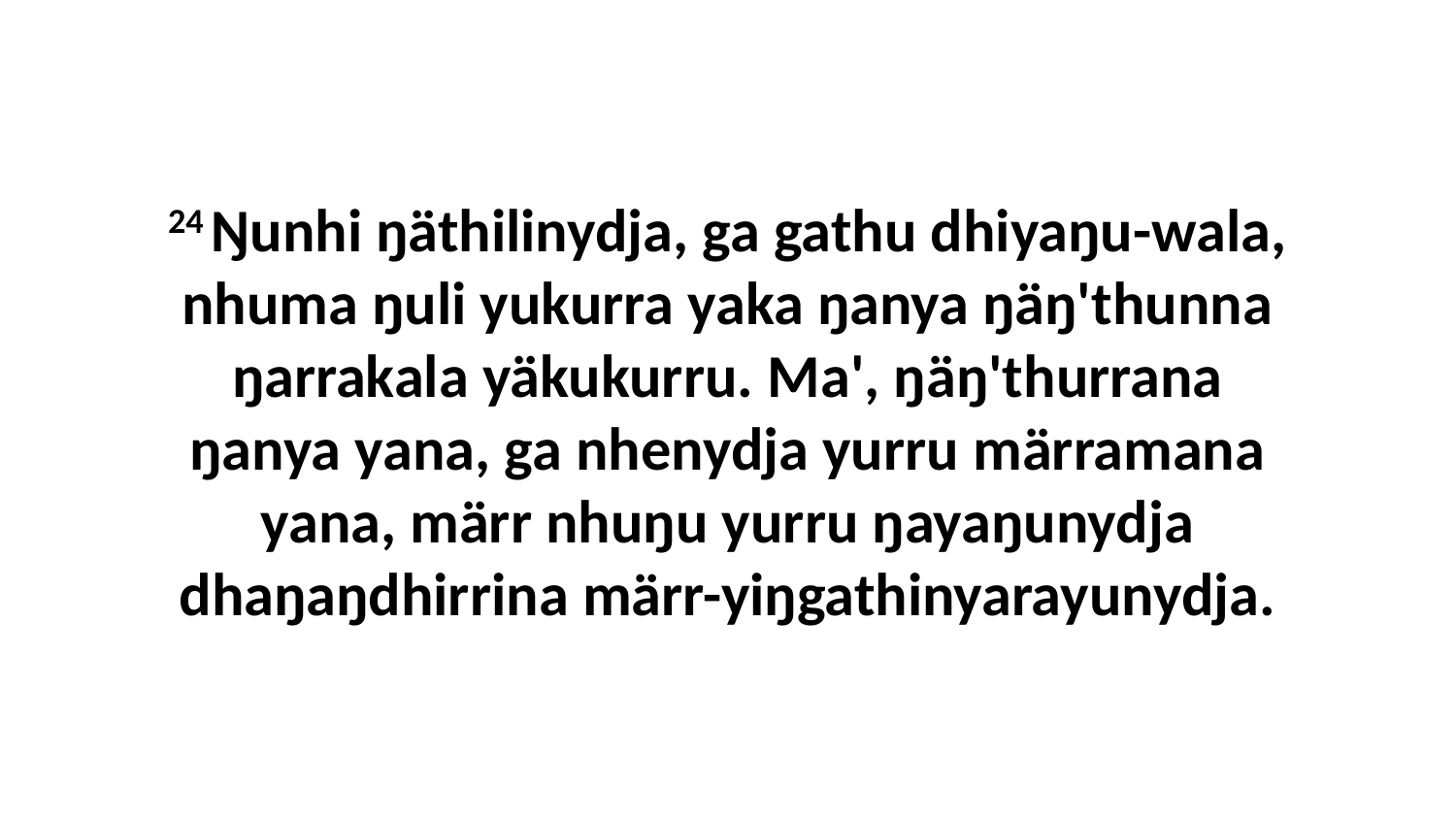

24 Ŋunhi ŋäthilinydja, ga gathu dhiyaŋu-wala, nhuma ŋuli yukurra yaka ŋanya ŋäŋ'thunna ŋarrakala yäkukurru. Ma', ŋäŋ'thurrana ŋanya yana, ga nhenydja yurru märramana yana, märr nhuŋu yurru ŋayaŋunydja dhaŋaŋdhirrina märr-yiŋgathinyarayunydja.